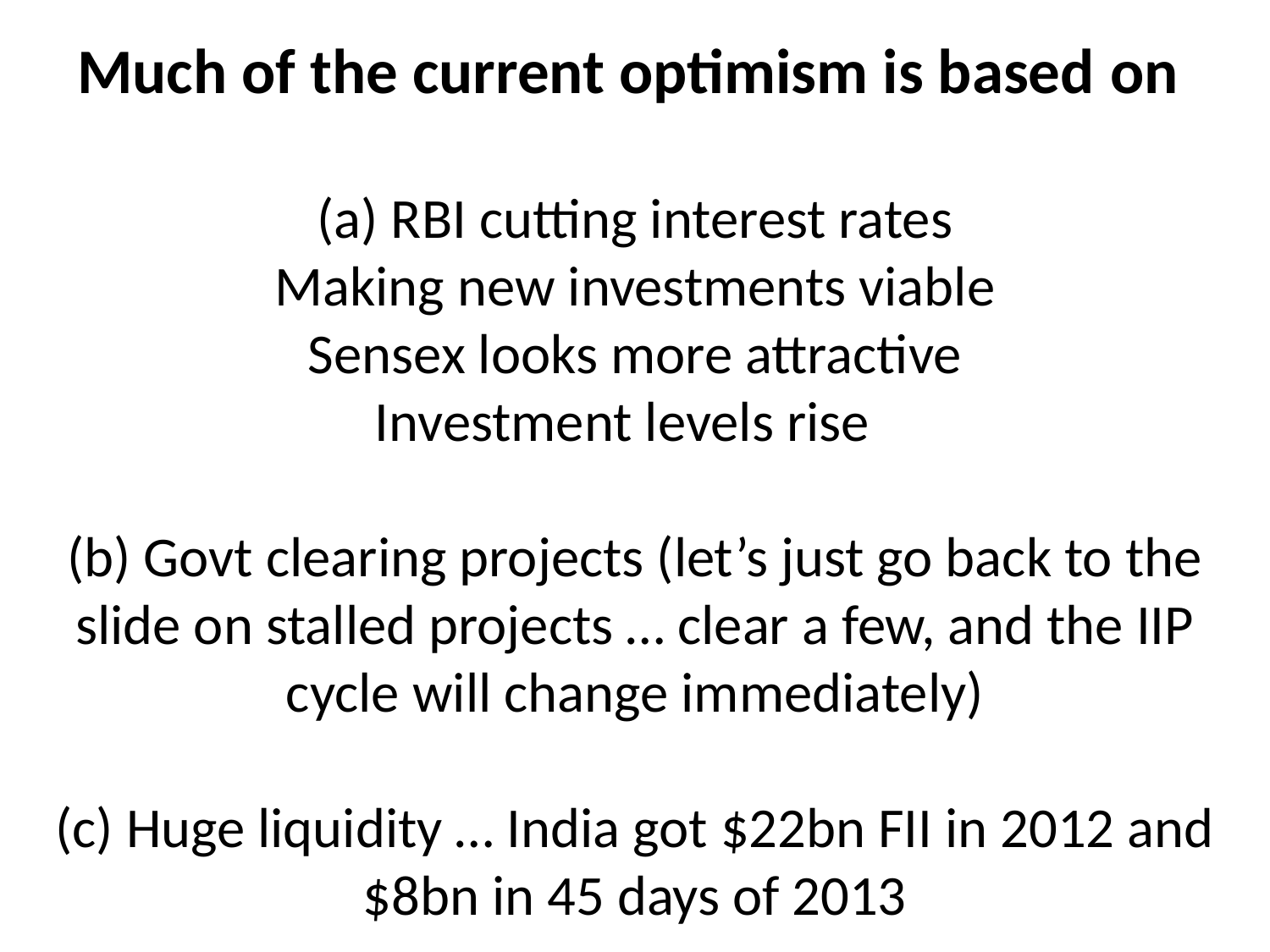

# Much of the current optimism is based on (a) RBI cutting interest rates Making new investments viable Sensex looks more attractive Investment levels rise (b) Govt clearing projects (let’s just go back to the slide on stalled projects … clear a few, and the IIP cycle will change immediately) (c) Huge liquidity … India got $22bn FII in 2012 and $8bn in 45 days of 2013